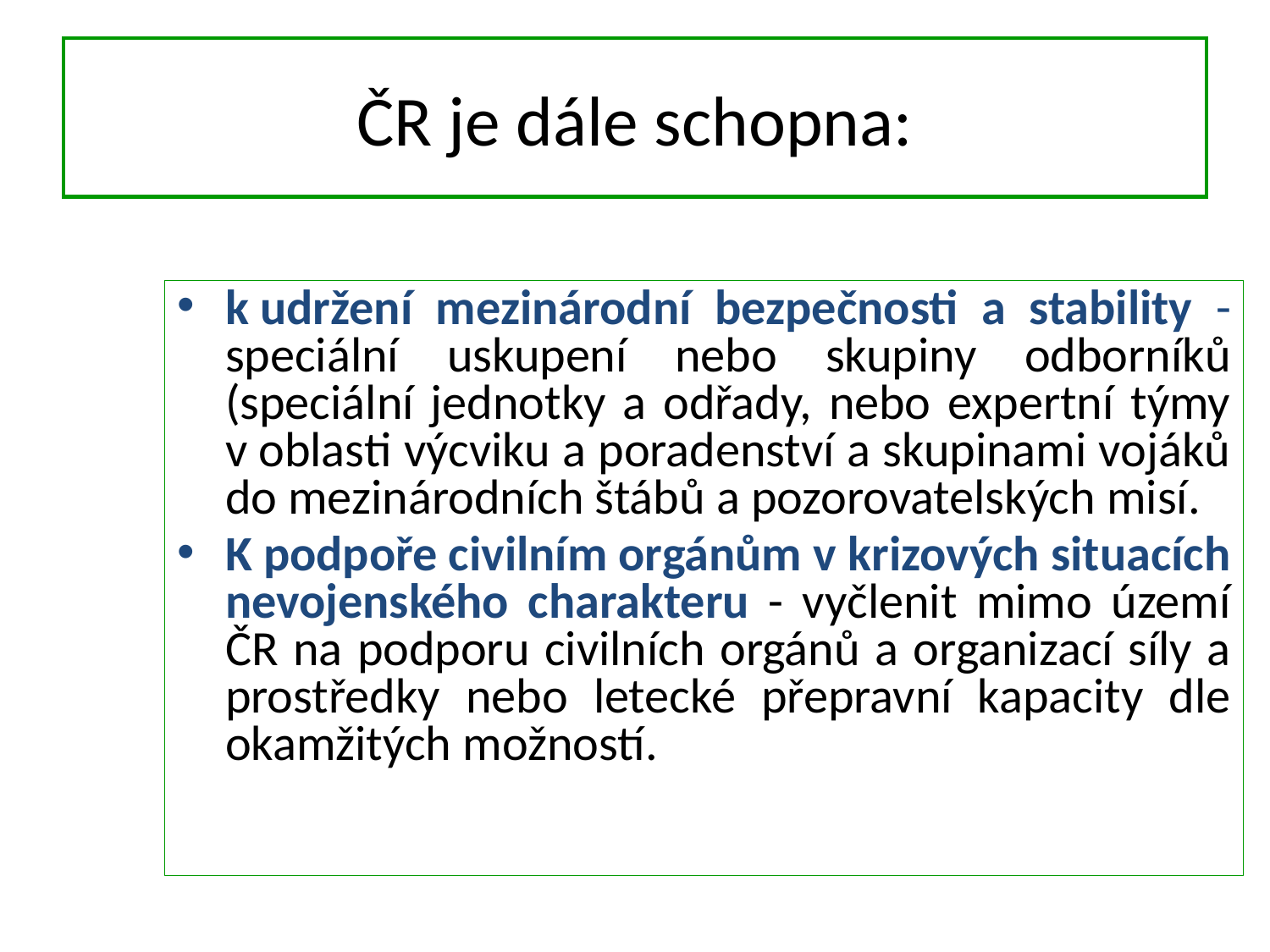

# ČR je dále schopna:
k udržení mezinárodní bezpečnosti a stability - speciální uskupení nebo skupiny odborníků (speciální jednotky a odřady, nebo expertní týmy v oblasti výcviku a poradenství a skupinami vojáků do mezinárodních štábů a pozorovatelských misí.
K podpoře civilním orgánům v krizových situacích nevojenského charakteru - vyčlenit mimo území ČR na podporu civilních orgánů a organizací síly a prostředky nebo letecké přepravní kapacity dle okamžitých možností.